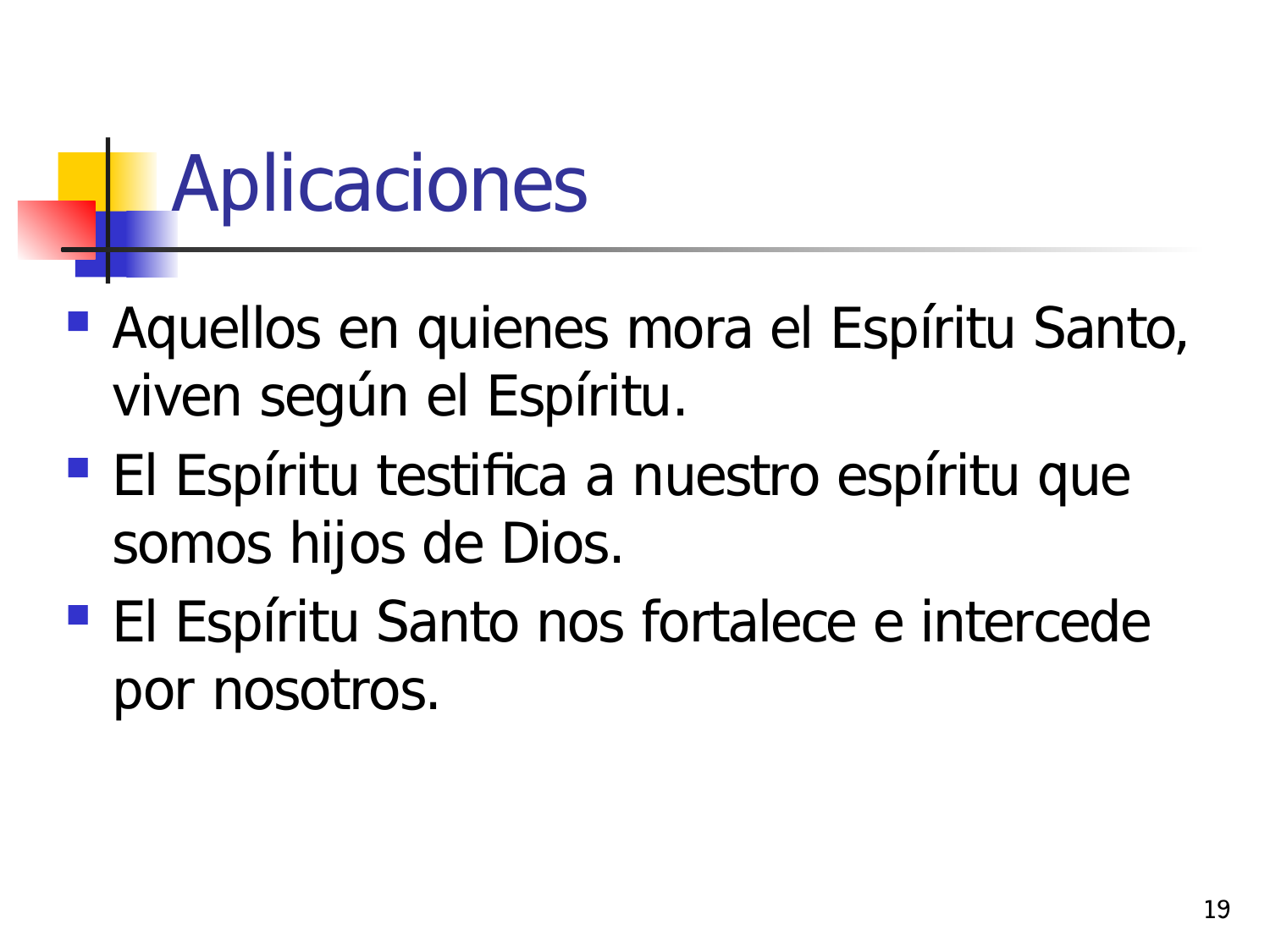

# Aplicaciones
Aquellos en quienes mora el Espíritu Santo, viven según el Espíritu.
El Espíritu testifica a nuestro espíritu que somos hijos de Dios.
El Espíritu Santo nos fortalece e intercede por nosotros.
19